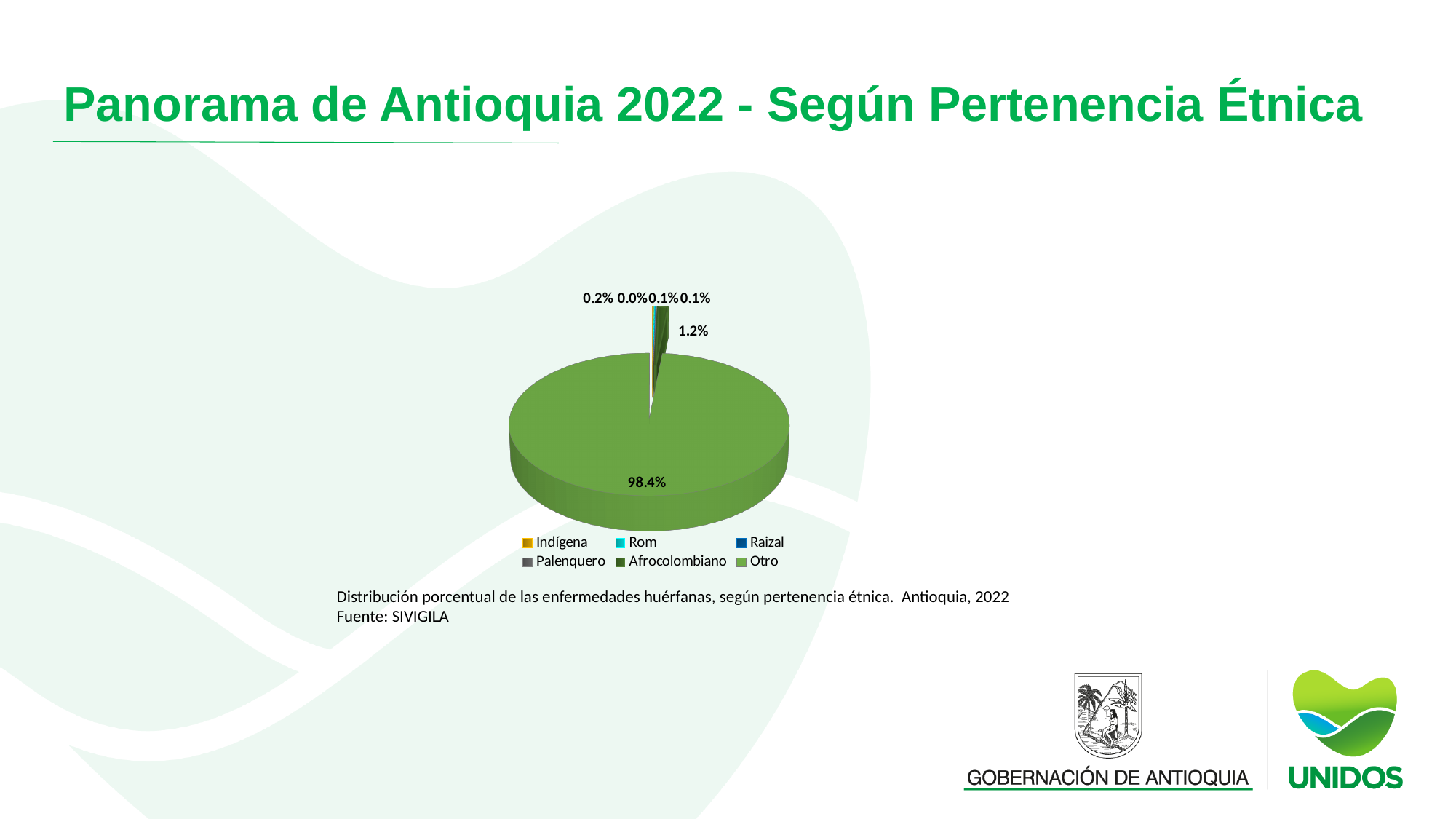

Panorama de Antioquia 2022 - Según Pertenencia Étnica

[unsupported chart]

Distribución porcentual de las enfermedades huérfanas, según pertenencia étnica.  Antioquia, 2022
Fuente: SIVIGILA